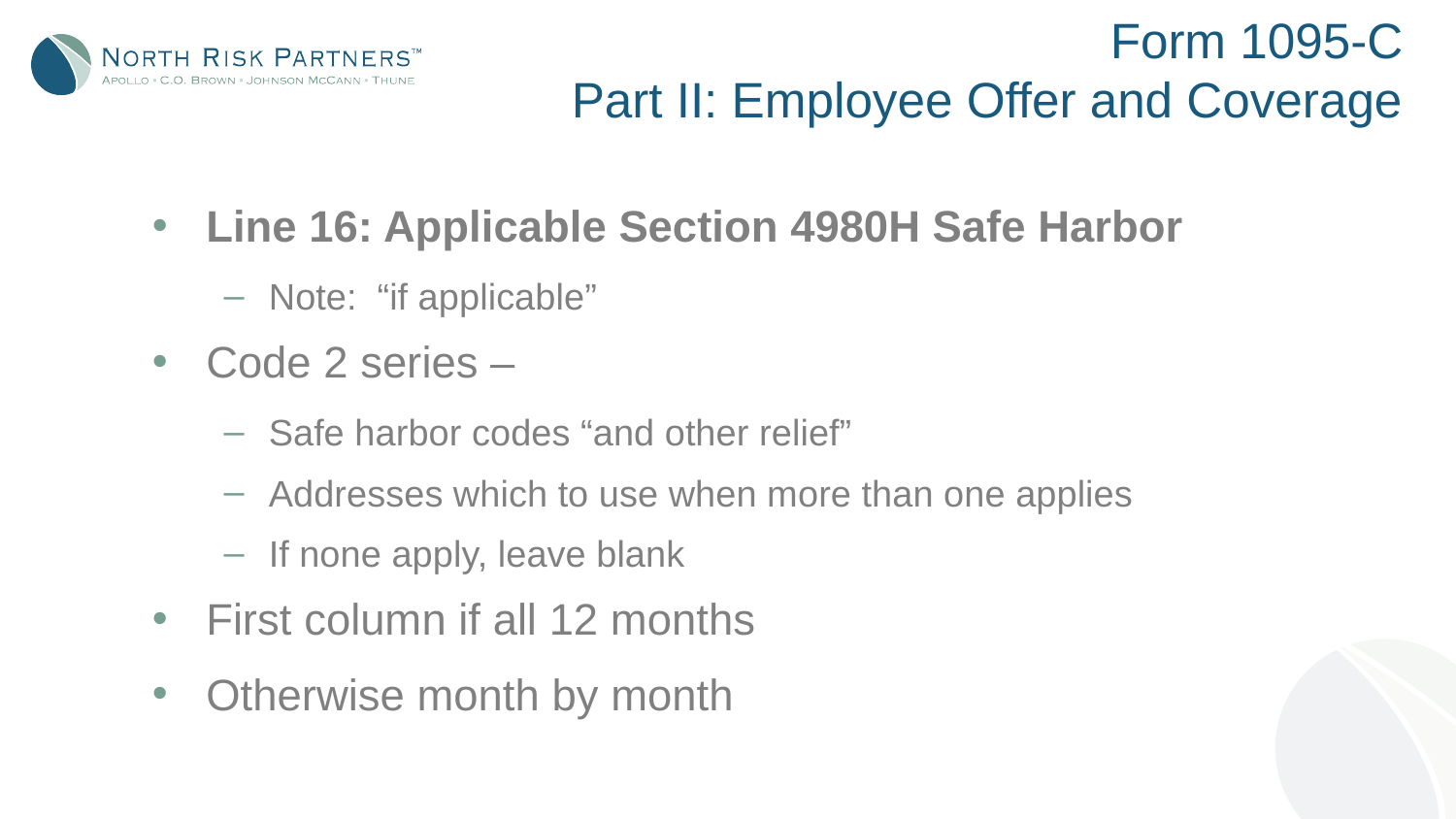

# Form 1095-C Part II: Employee Offer and Coverage
Line 16: Applicable Section 4980H Safe Harbor
Note:  “if applicable”
Code 2 series –
Safe harbor codes “and other relief”
Addresses which to use when more than one applies
If none apply, leave blank
First column if all 12 months
Otherwise month by month